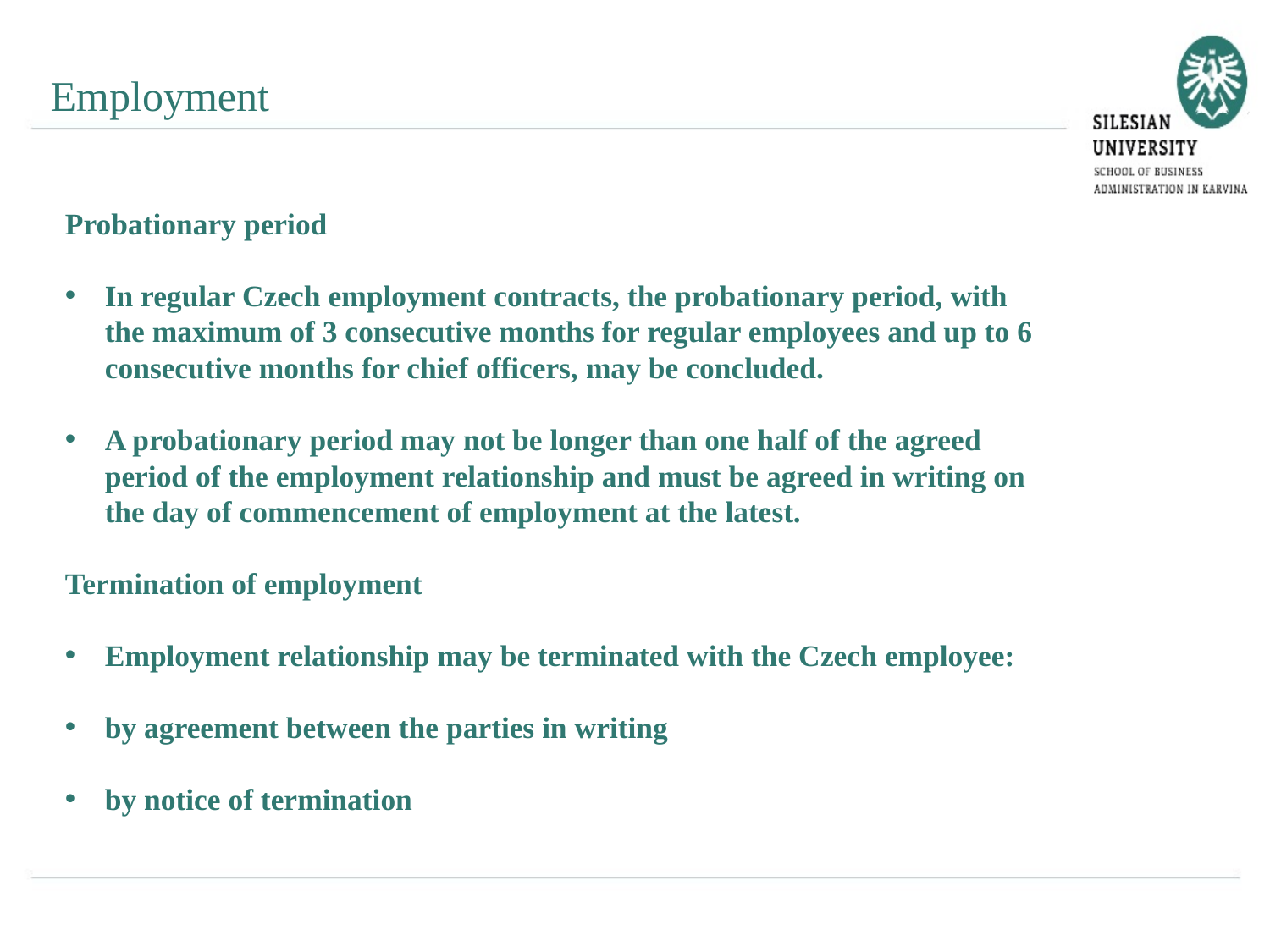

Employment
Probationary period

In regular Czech employment contracts, the probationary period, with the maximum of 3 consecutive months for regular employees and up to 6 consecutive months for chief officers, may be concluded.

A probationary period may not be longer than one half of the agreed period of the employment relationship and must be agreed in writing on the day of commencement of employment at the latest.

Termination of employment

Employment relationship may be terminated with the Czech employee:

by agreement between the parties in writing

by notice of termination